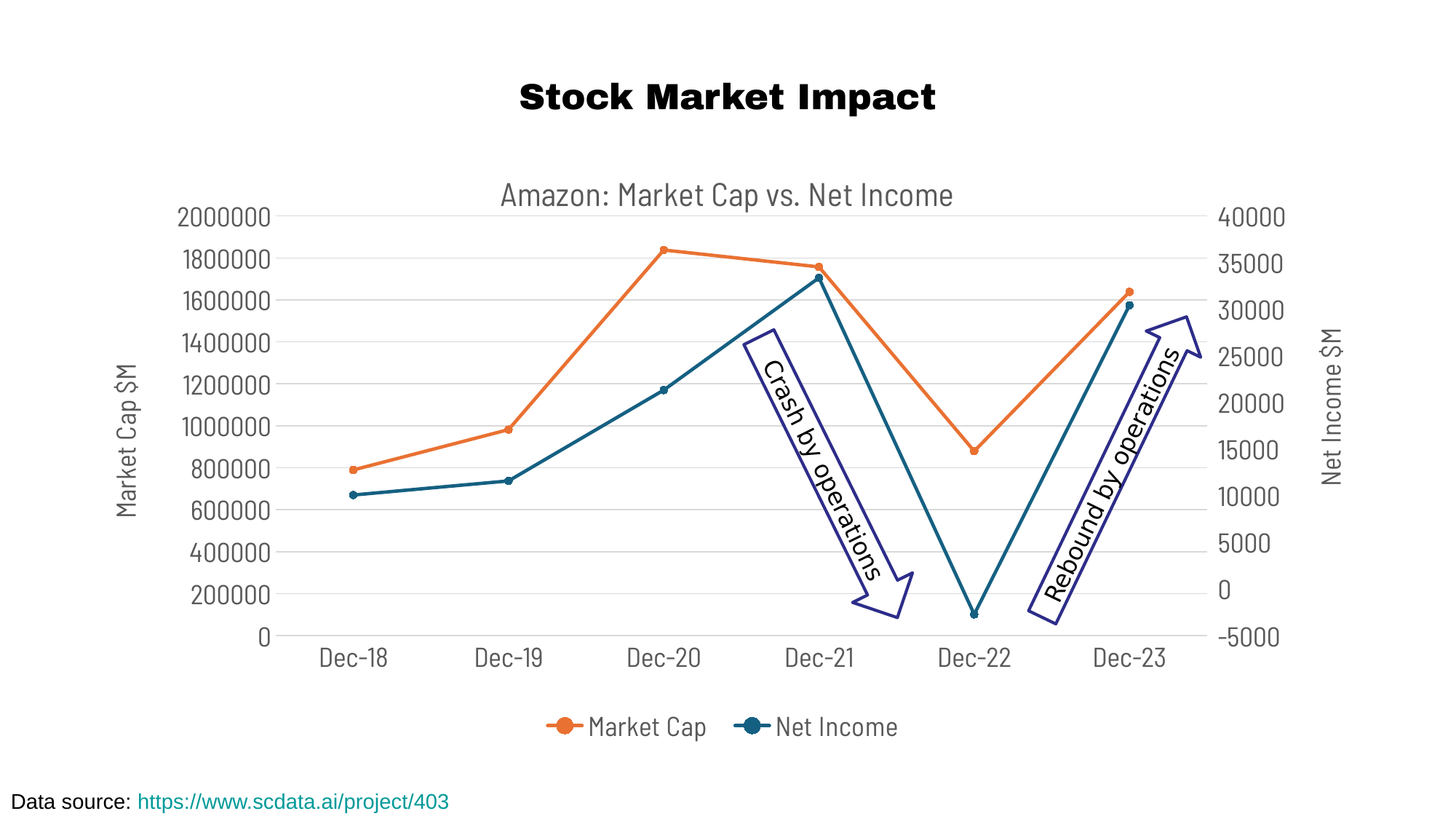

# Stock Market Impact

### Chart: Amazon: Market Cap vs. Net Income

| Category |  |  |
|---|---|---|
| 43435 | 789486.93 | 10073.0 |
| 43800 | 981827.0 | 11588.0 |
| 44166 | 1837664.64 | 21331.0 |
| 44531 | 1757134.28 | 33364.0 |
| 44896 | 878910.93 | -2722.0 |
| 45261 | 1638137.25 | 30425.0 |
Rebound by operations
Crash by operations
Data source: https://www.scdata.ai/project/403